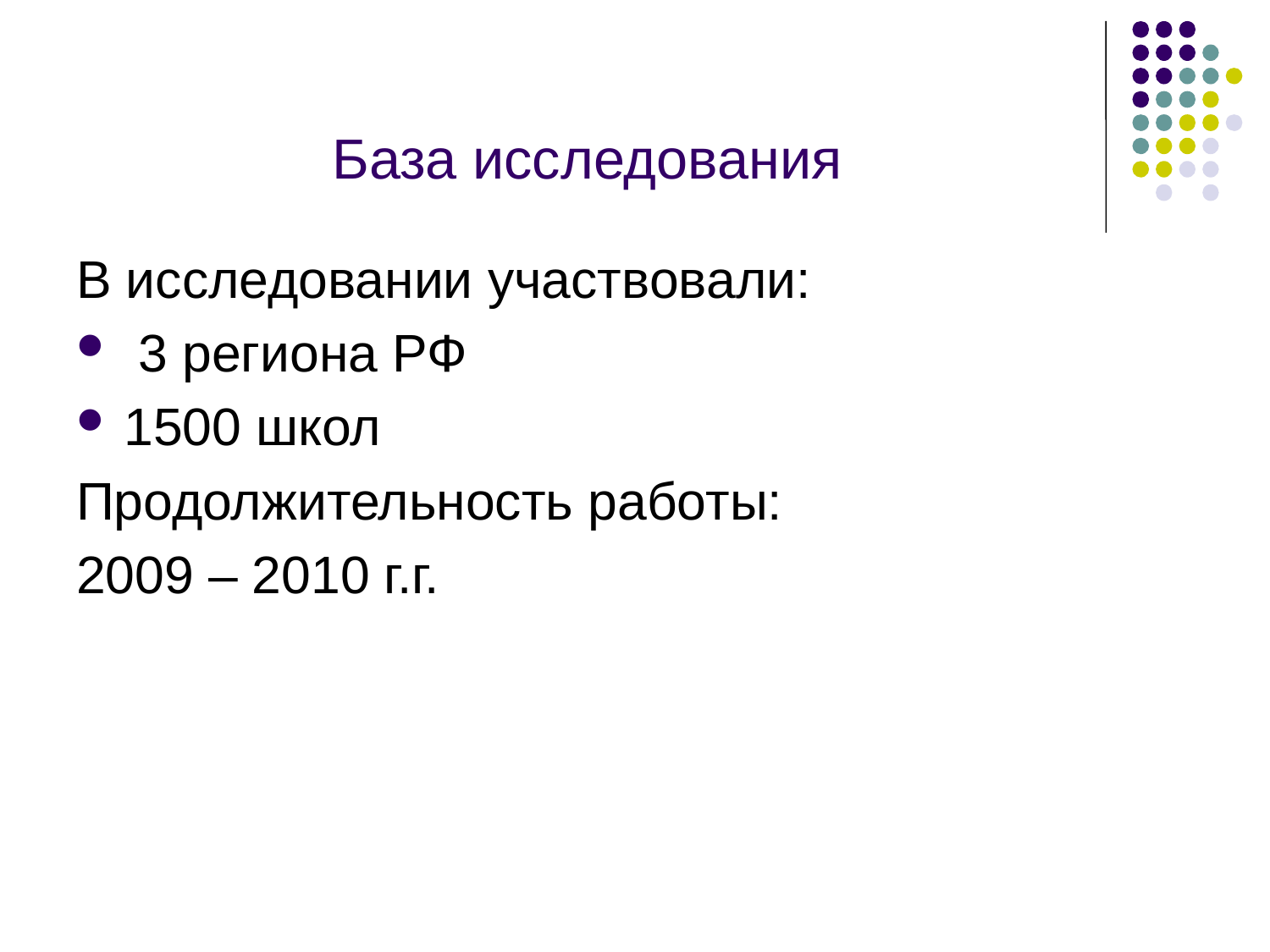

# База исследования
В исследовании участвовали:
 3 региона РФ
1500 школ
Продолжительность работы:
2009 – 2010 г.г.